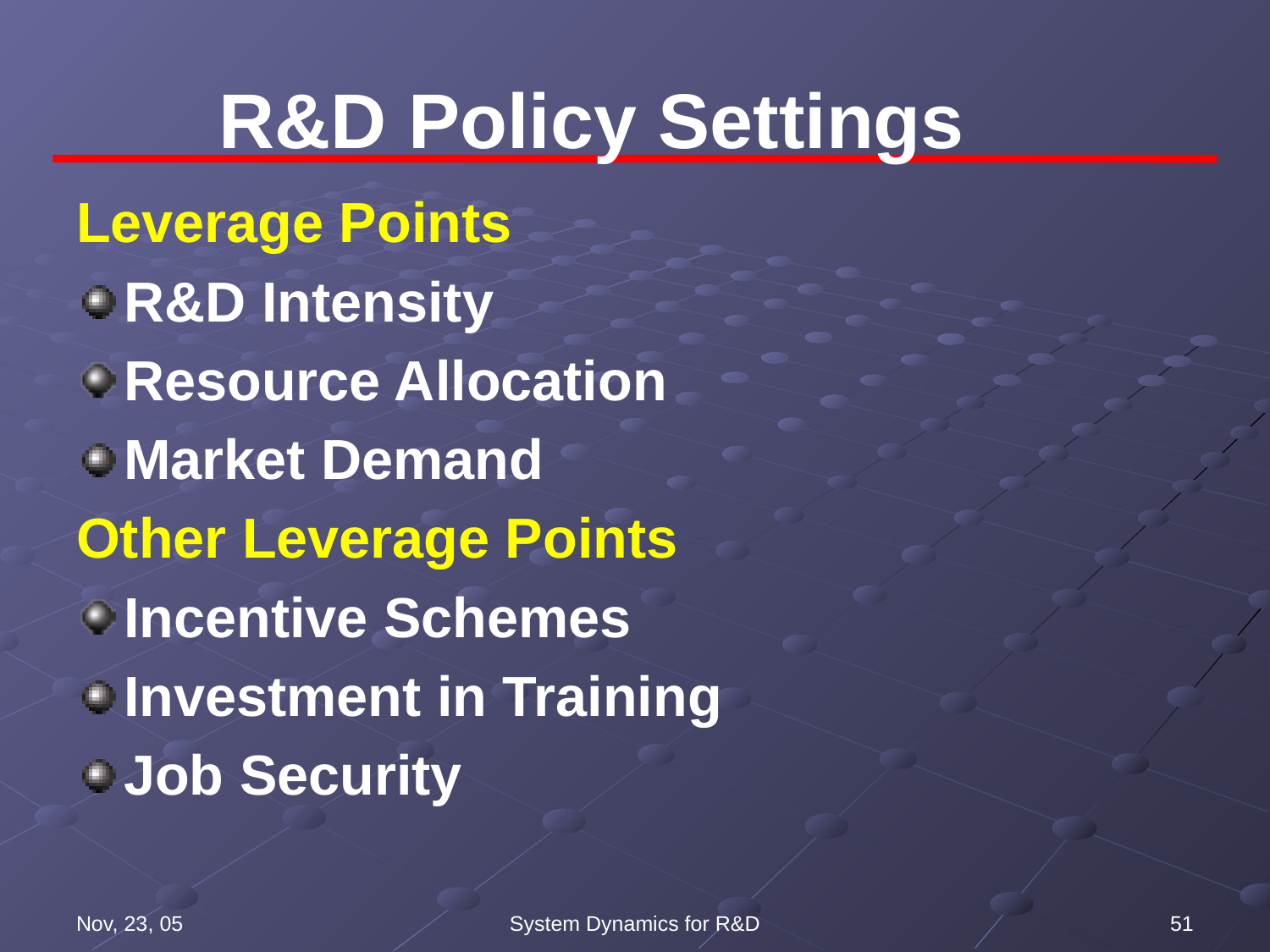

# R&D Policy Settings
Leverage Points
R&D Intensity
Resource Allocation
Market Demand
Other Leverage Points
Incentive Schemes
Investment in Training
Job Security

Nov, 23, 05
System Dynamics for R&D
51